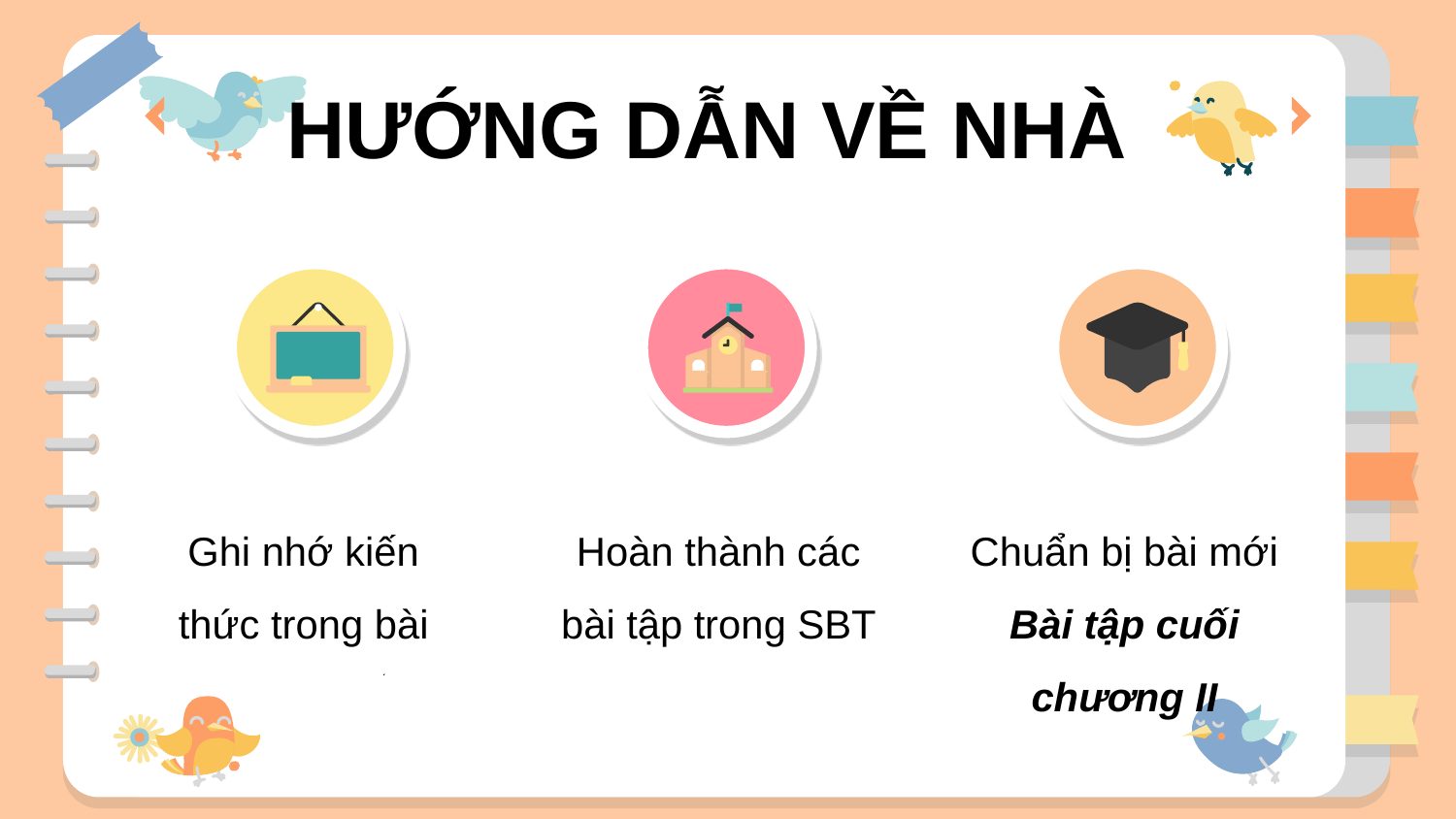

HƯỚNG DẪN VỀ NHÀ

Hoàn thành các bài tập trong SBT
Chuẩn bị bài mới Bài tập cuối chương II
Ghi nhớ kiến thức trong bài